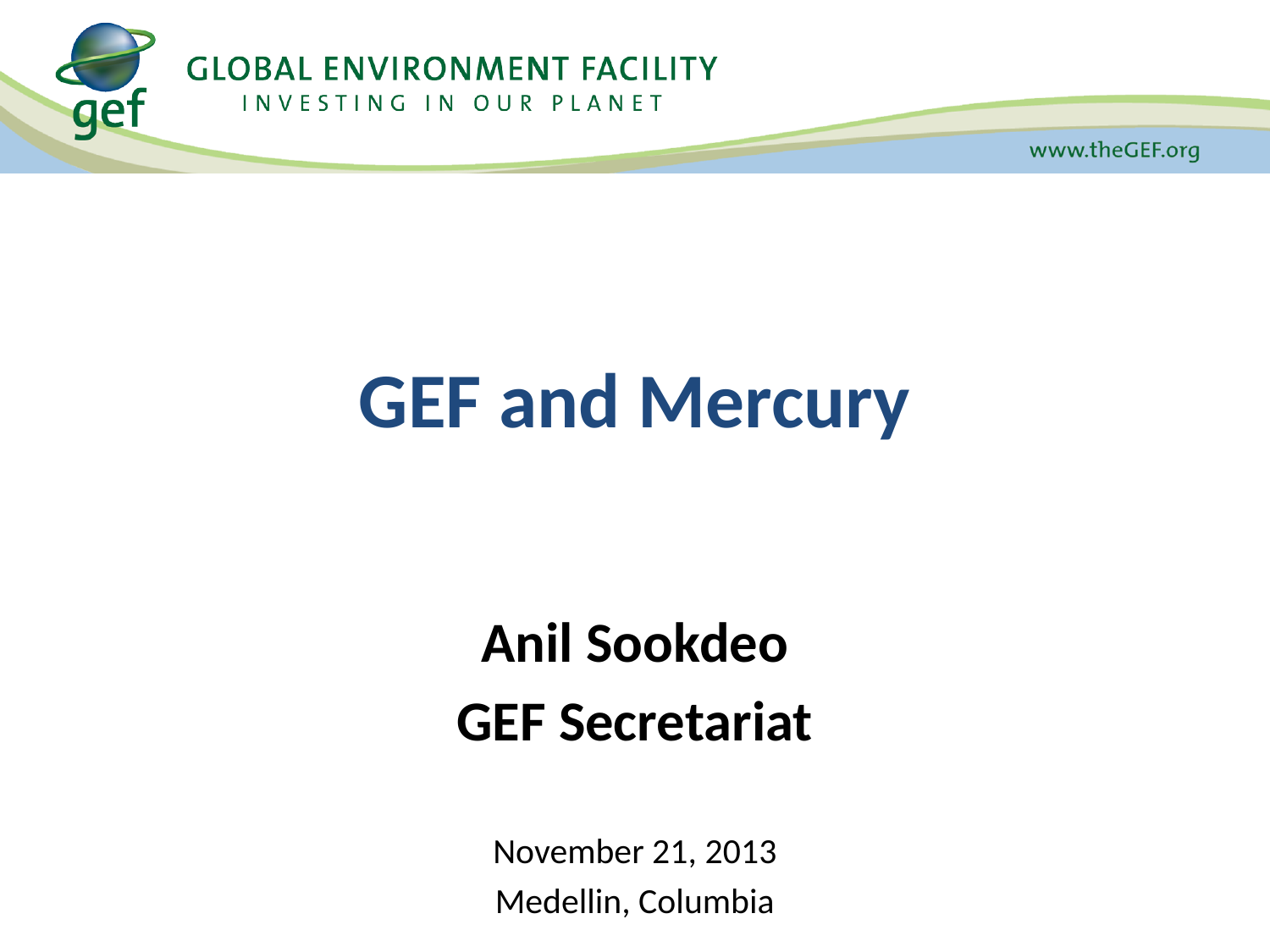

# GEF and Mercury

Anil Sookdeo
GEF Secretariat

November 21, 2013
Medellin, Columbia